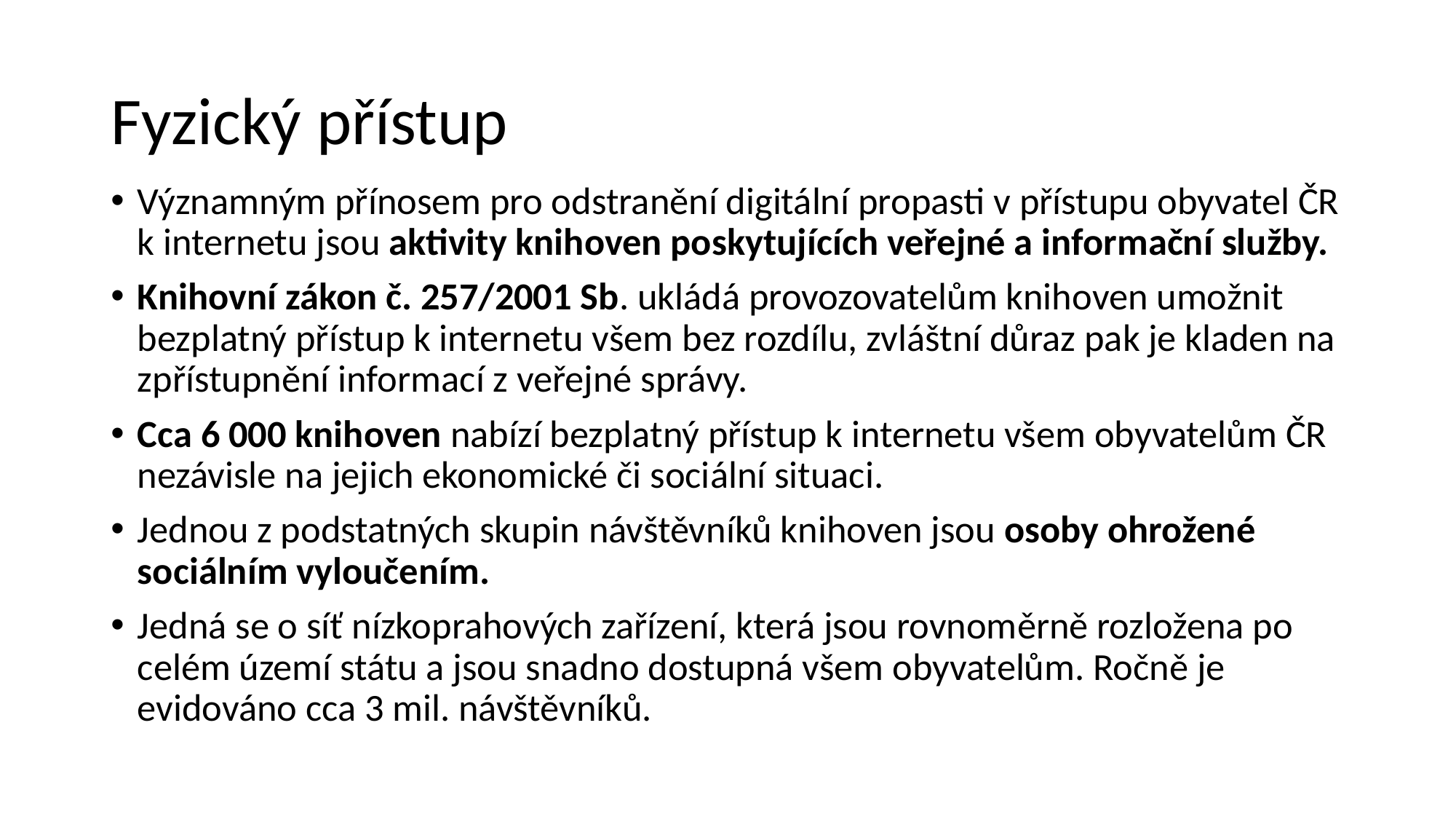

# Fyzický přístup
Významným přínosem pro odstranění digitální propasti v přístupu obyvatel ČR k internetu jsou aktivity knihoven poskytujících veřejné a informační služby.
Knihovní zákon č. 257/2001 Sb. ukládá provozovatelům knihoven umožnit bezplatný přístup k internetu všem bez rozdílu, zvláštní důraz pak je kladen na zpřístupnění informací z veřejné správy.
Cca 6 000 knihoven nabízí bezplatný přístup k internetu všem obyvatelům ČR nezávisle na jejich ekonomické či sociální situaci.
Jednou z podstatných skupin návštěvníků knihoven jsou osoby ohrožené sociálním vyloučením.
Jedná se o síť nízkoprahových zařízení, která jsou rovnoměrně rozložena po celém území státu a jsou snadno dostupná všem obyvatelům. Ročně je evidováno cca 3 mil. návštěvníků.